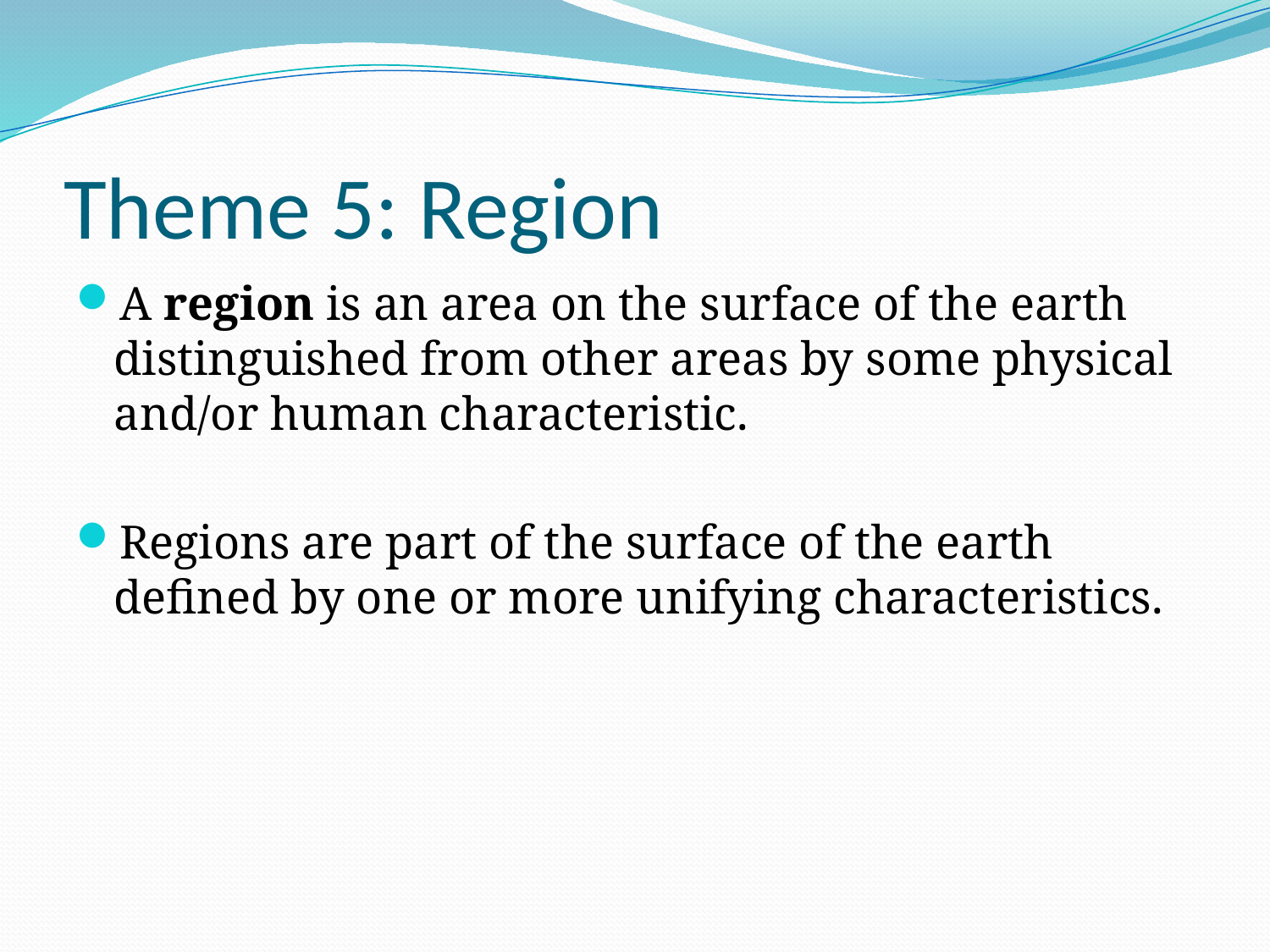

# Theme 5: Region
A region is an area on the surface of the earth distinguished from other areas by some physical and/or human characteristic.

Regions are part of the surface of the earth defined by one or more unifying characteristics.